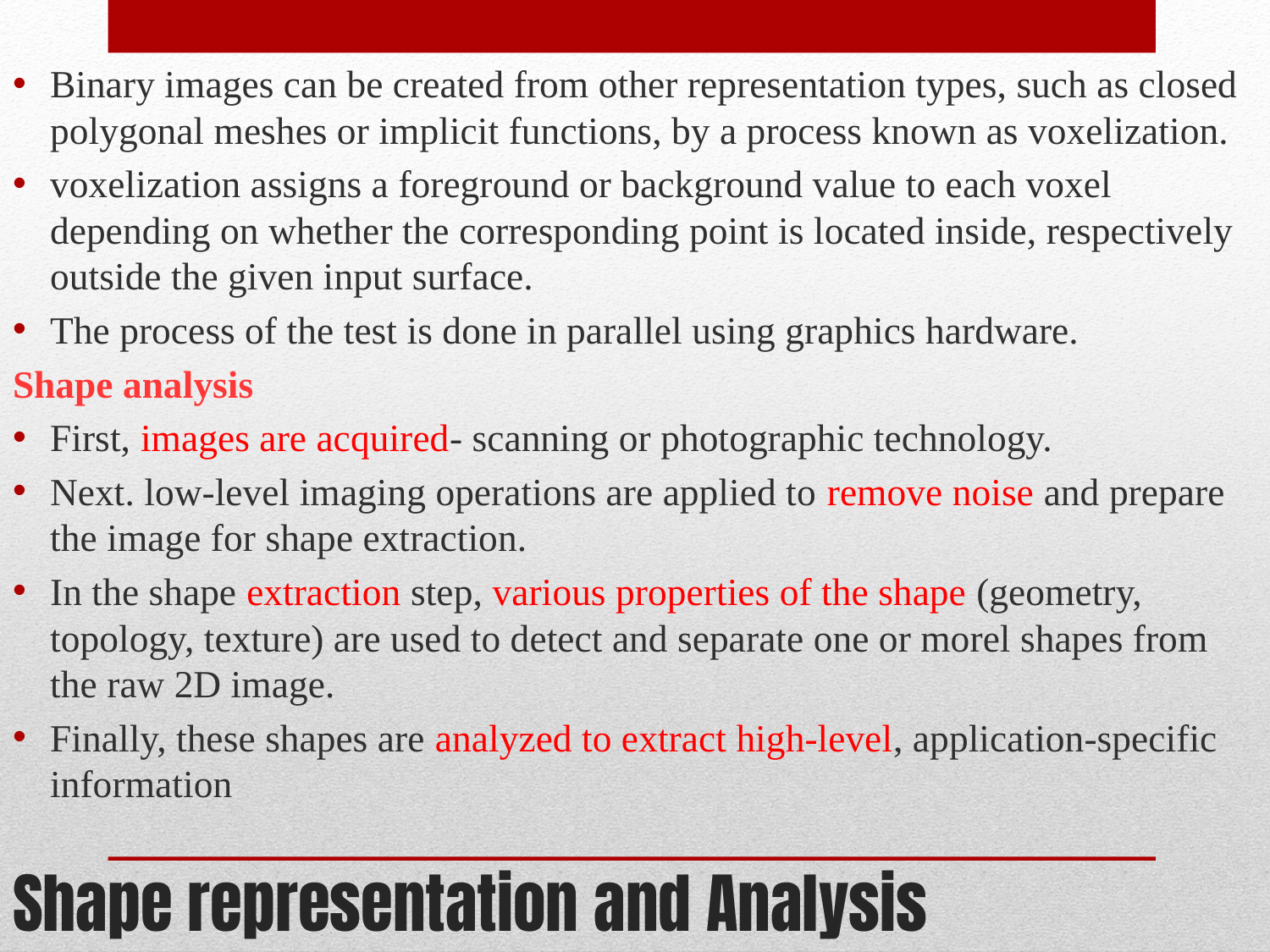

Binary images can be created from other representation types, such as closed polygonal meshes or implicit functions, by a process known as voxelization.
voxelization assigns a foreground or background value to each voxel depending on whether the corresponding point is located inside, respectively outside the given input surface.
The process of the test is done in parallel using graphics hardware.
Shape analysis
First, images are acquired- scanning or photographic technology.
Next. low-level imaging operations are applied to remove noise and prepare the image for shape extraction.
In the shape extraction step, various properties of the shape (geometry, topology, texture) are used to detect and separate one or morel shapes from the raw 2D image.
Finally, these shapes are analyzed to extract high-level, application-specific information

# Shape representation and Analysis